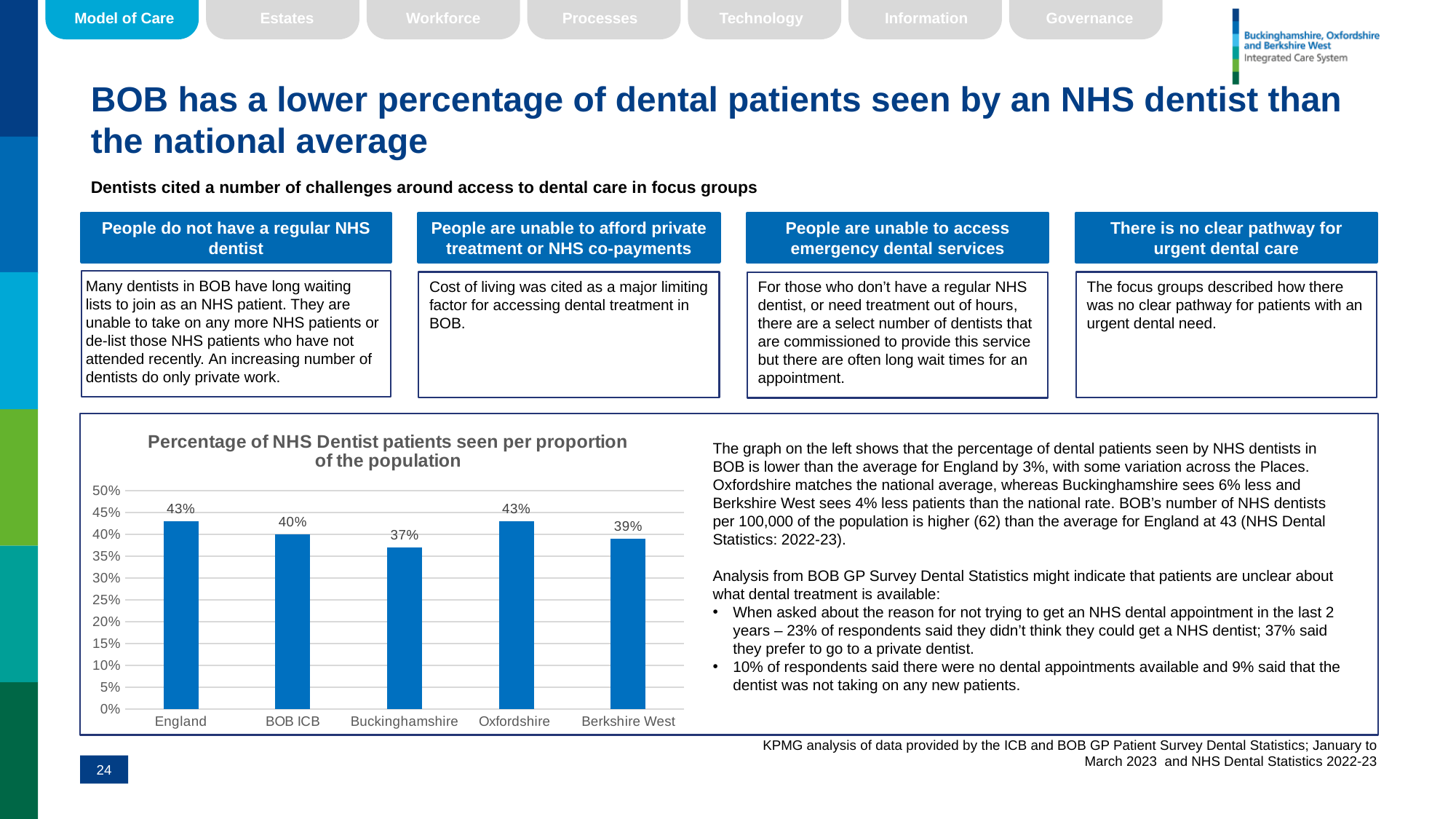

Model of Care
Estates
Workforce
Processes
Technology
Information
Governance
# BOB has a lower percentage of dental patients seen by an NHS dentist than the national average
Dentists cited a number of challenges around access to dental care in focus groups
People do not have a regular NHS dentist
People are unable to afford private treatment or NHS co-payments
People are unable to access emergency dental services
There is no clear pathway for urgent dental care
Many dentists in BOB have long waiting lists to join as an NHS patient. They are unable to take on any more NHS patients or de-list those NHS patients who have not attended recently. An increasing number of dentists do only private work.
The focus groups described how there was no clear pathway for patients with an urgent dental need.
Cost of living was cited as a major limiting factor for accessing dental treatment in BOB.
For those who don’t have a regular NHS dentist, or need treatment out of hours, there are a select number of dentists that are commissioned to provide this service but there are often long wait times for an appointment.

### Chart: Percentage of NHS Dentist patients seen per proportion of the population

| Category |  |
|---|---|
| England | 0.43 |
| BOB ICB | 0.4 |
| Buckinghamshire | 0.37 |
| Oxfordshire  | 0.43 |
| Berkshire West | 0.39 |
The graph on the left shows that the percentage of dental patients seen by NHS dentists in BOB is lower than the average for England by 3%, with some variation across the Places. Oxfordshire matches the national average, whereas Buckinghamshire sees 6% less and Berkshire West sees 4% less patients than the national rate. BOB’s number of NHS dentists per 100,000 of the population is higher (62) than the average for England at 43 (NHS Dental Statistics: 2022-23).

Analysis from BOB GP Survey Dental Statistics might indicate that patients are unclear about what dental treatment is available:
When asked about the reason for not trying to get an NHS dental appointment in the last 2 years – 23% of respondents said they didn’t think they could get a NHS dentist; 37% said they prefer to go to a private dentist.
10% of respondents said there were no dental appointments available and 9% said that the dentist was not taking on any new patients.
KPMG analysis of data provided by the ICB and BOB GP Patient Survey Dental Statistics; January to March 2023  and NHS Dental Statistics 2022-23